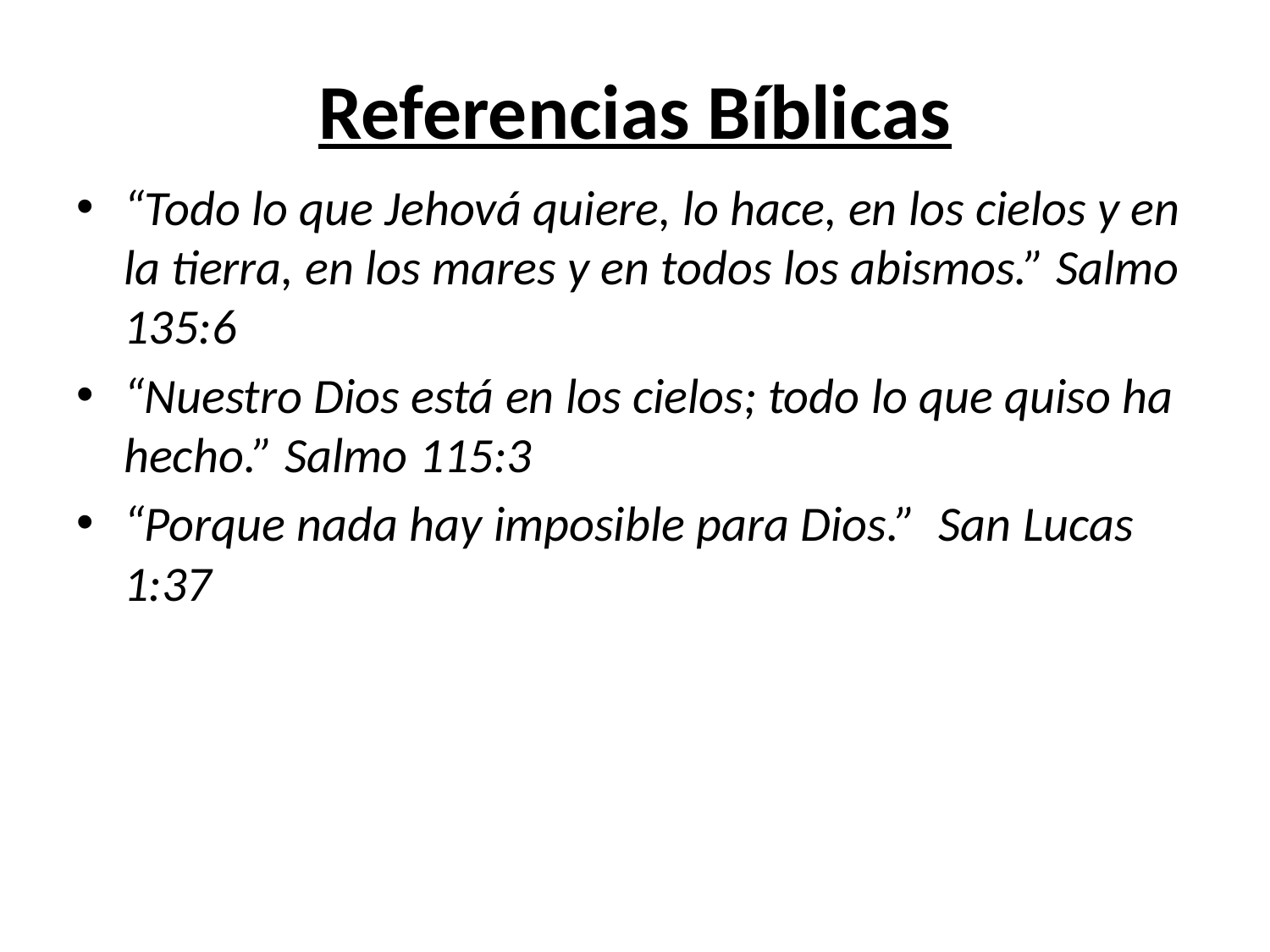

# Referencias Bíblicas
“Todo lo que Jehová quiere, lo hace, en los cielos y en la tierra, en los mares y en todos los abismos.” Salmo 135:6
“Nuestro Dios está en los cielos; todo lo que quiso ha hecho.” Salmo 115:3
“Porque nada hay imposible para Dios.”  San Lucas 1:37